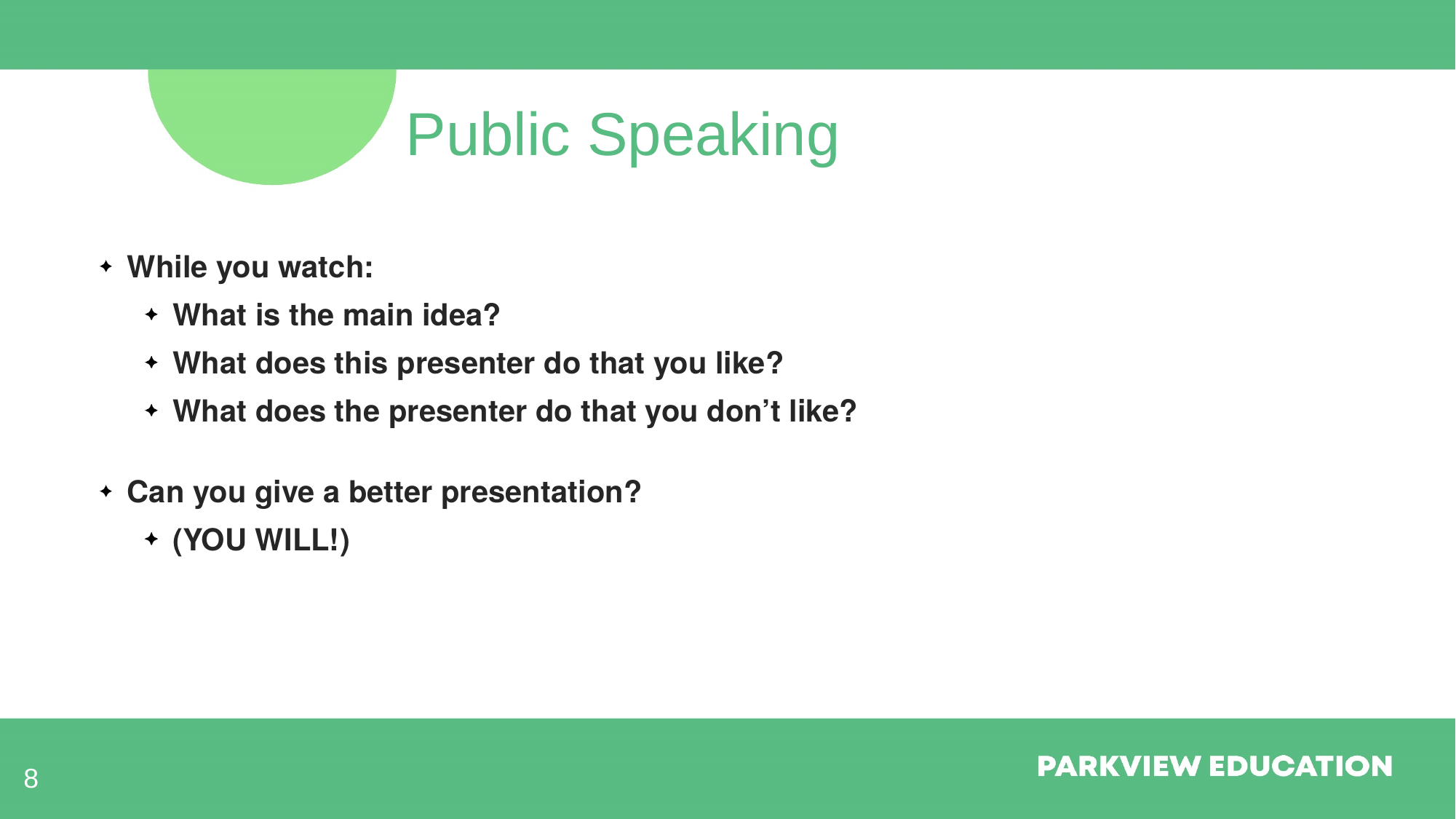

# Public Speaking
While you watch:
What is the main idea?
What does this presenter do that you like?
What does the presenter do that you don’t like?
Can you give a better presentation?
(YOU WILL!)
8